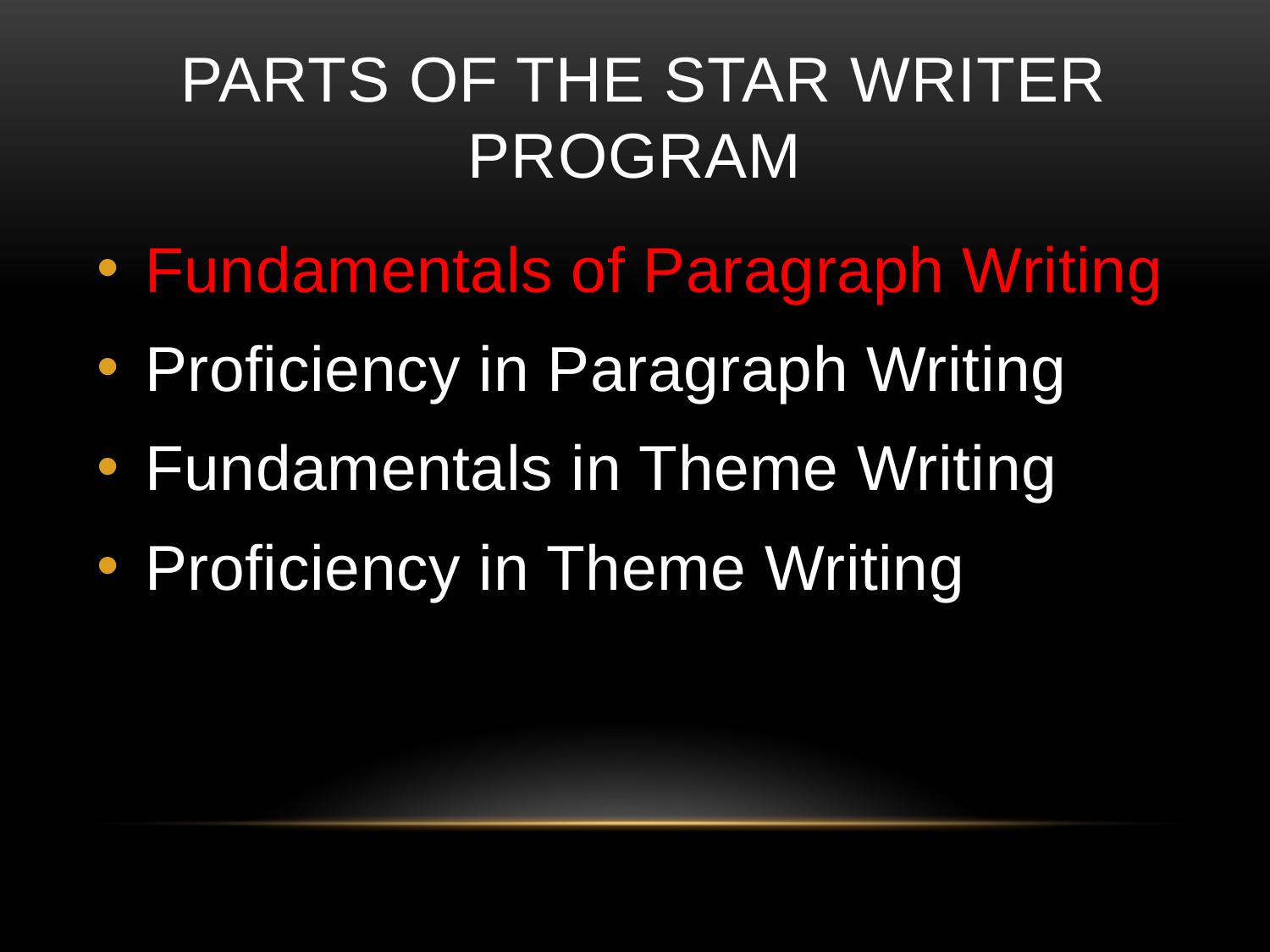

# Parts of the Star Writer program
Fundamentals of Paragraph Writing
Proficiency in Paragraph Writing
Fundamentals in Theme Writing
Proficiency in Theme Writing